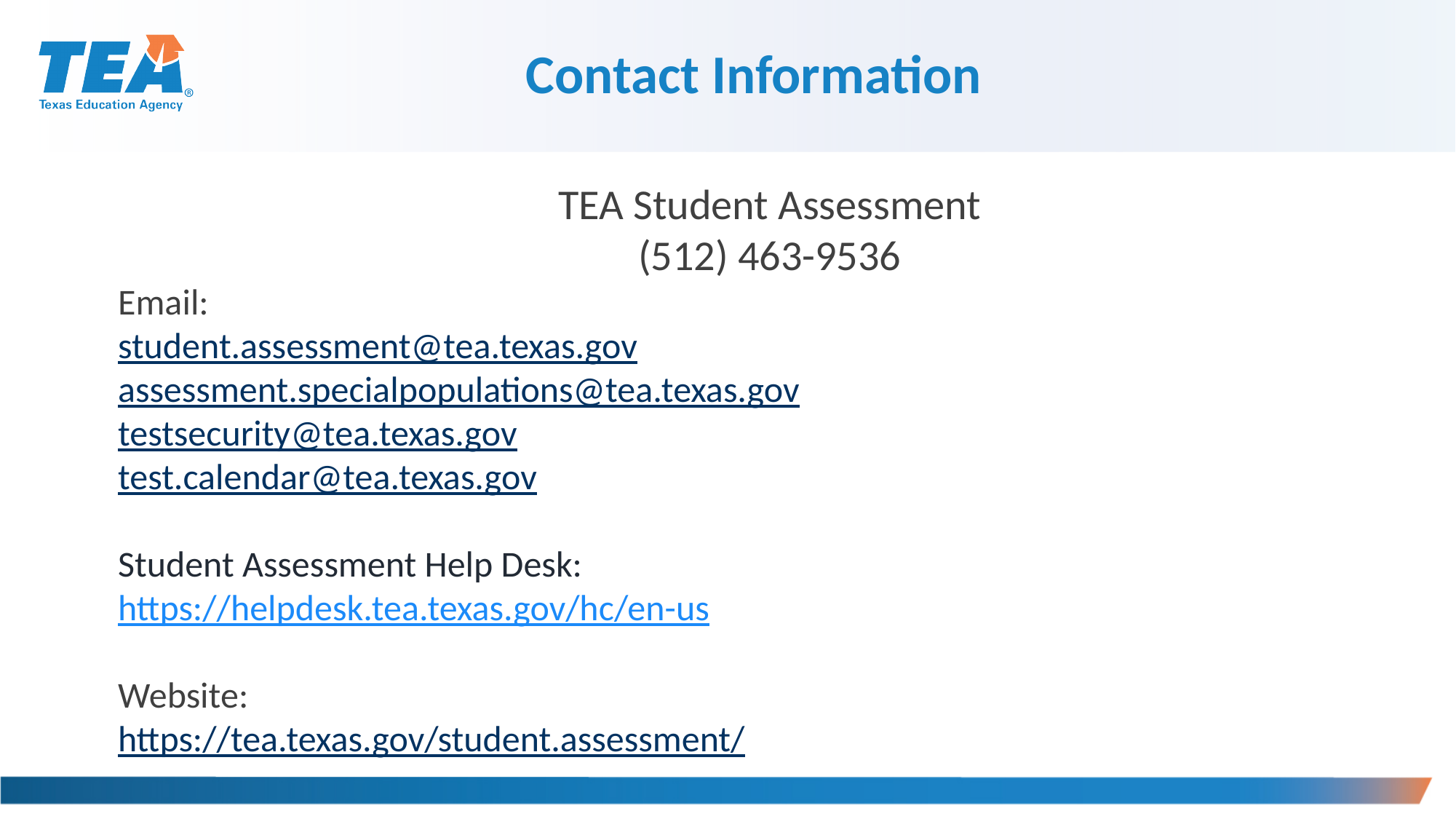

Contact Information
TEA Student Assessment
(512) 463-9536
Email:
student.assessment@tea.texas.gov
assessment.specialpopulations@tea.texas.gov
testsecurity@tea.texas.gov
test.calendar@tea.texas.gov

Student Assessment Help Desk:
https://helpdesk.tea.texas.gov/hc/en-us

Website:
https://tea.texas.gov/student.assessment/